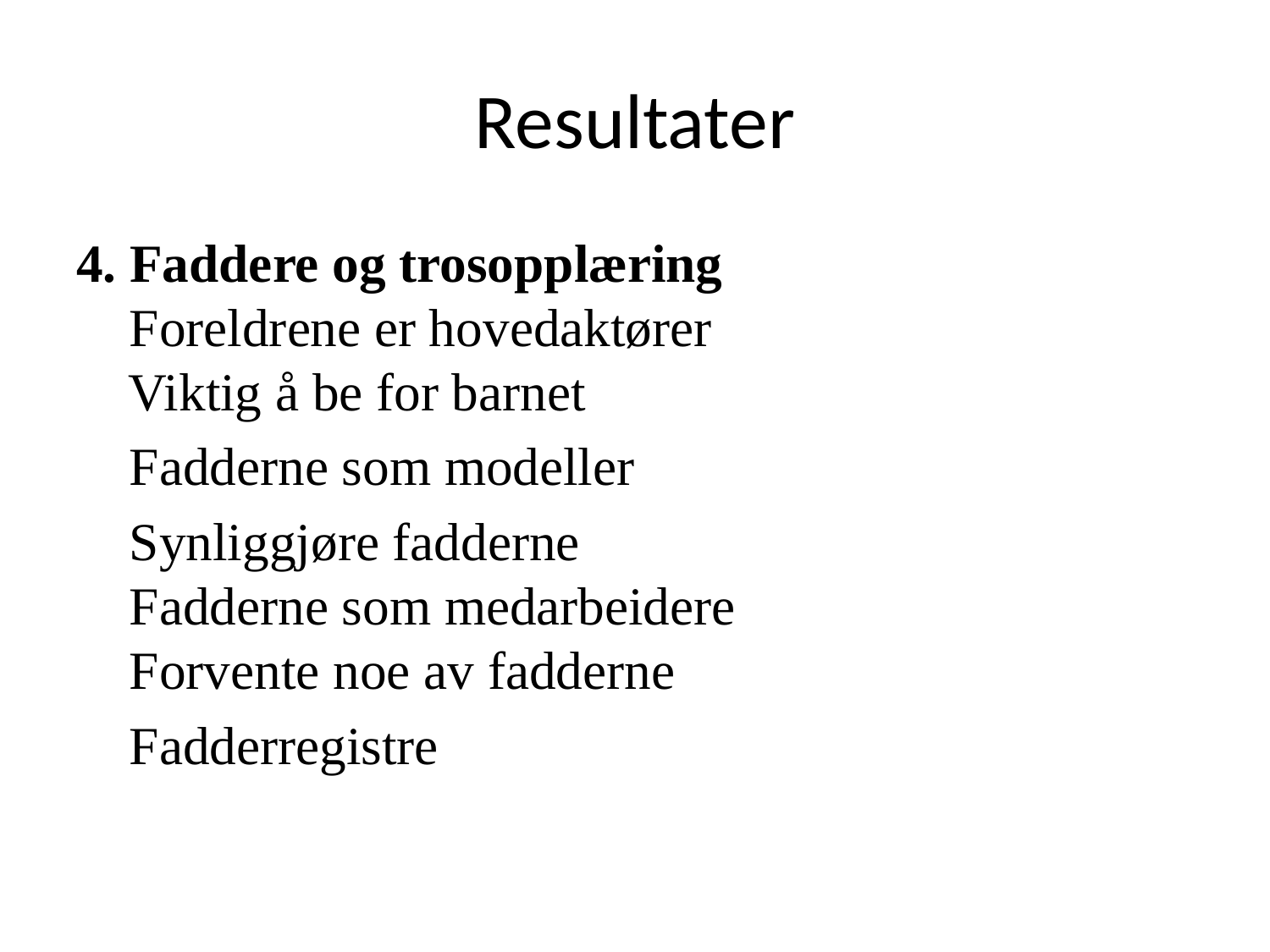

# Resultater
4. Faddere og trosopplæring
    Foreldrene er hovedaktører
    Viktig å be for barnet
    Fadderne som modeller
    Synliggjøre fadderne
    Fadderne som medarbeidere
    Forvente noe av fadderne
    Fadderregistre